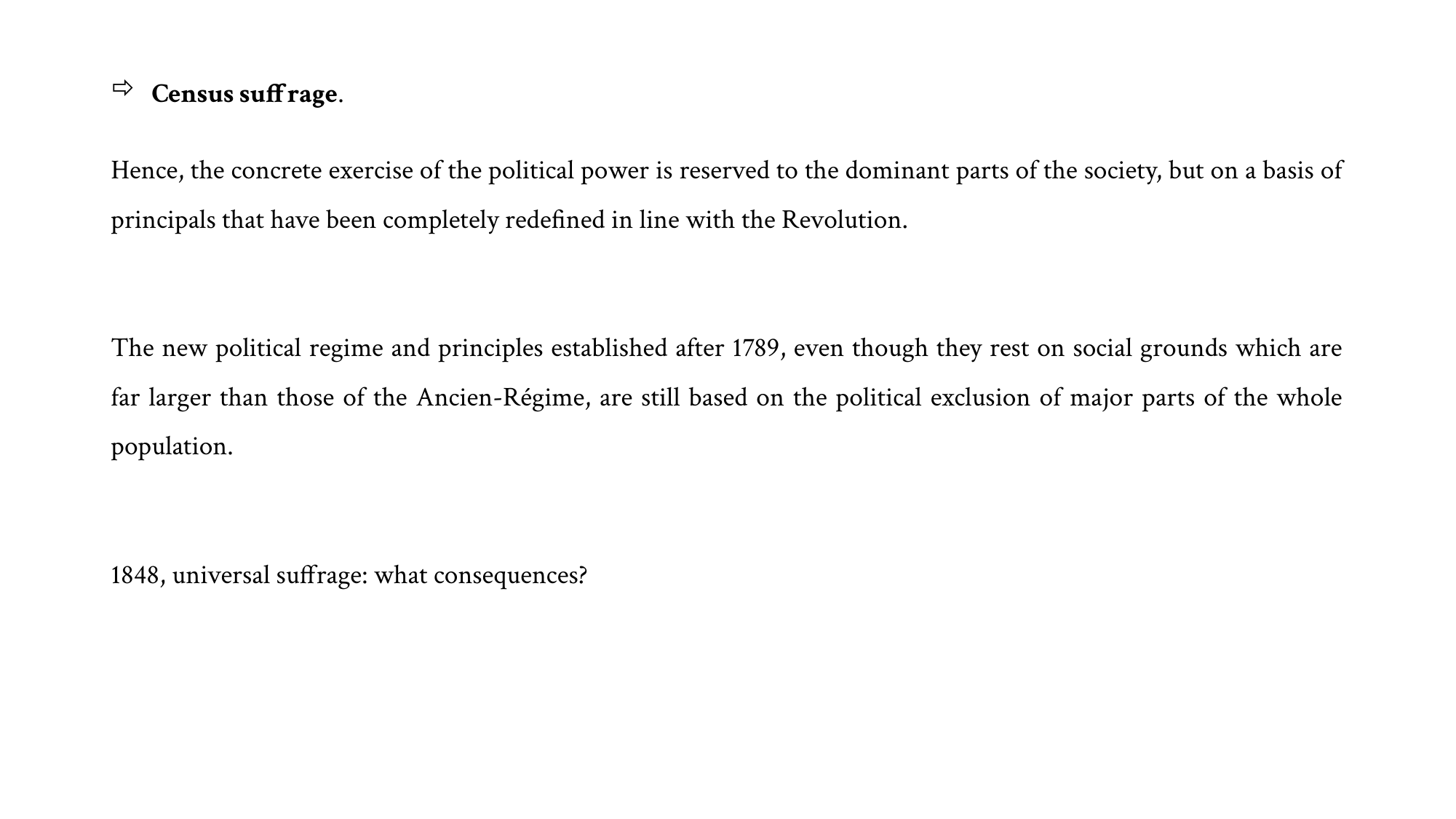

Census suffrage.
Hence, the concrete exercise of the political power is reserved to the dominant parts of the society, but on a basis of principals that have been completely redefined in line with the Revolution.

The new political regime and principles established after 1789, even though they rest on social grounds which are far larger than those of the Ancien-Régime, are still based on the political exclusion of major parts of the whole population.

1848, universal suffrage: what consequences?